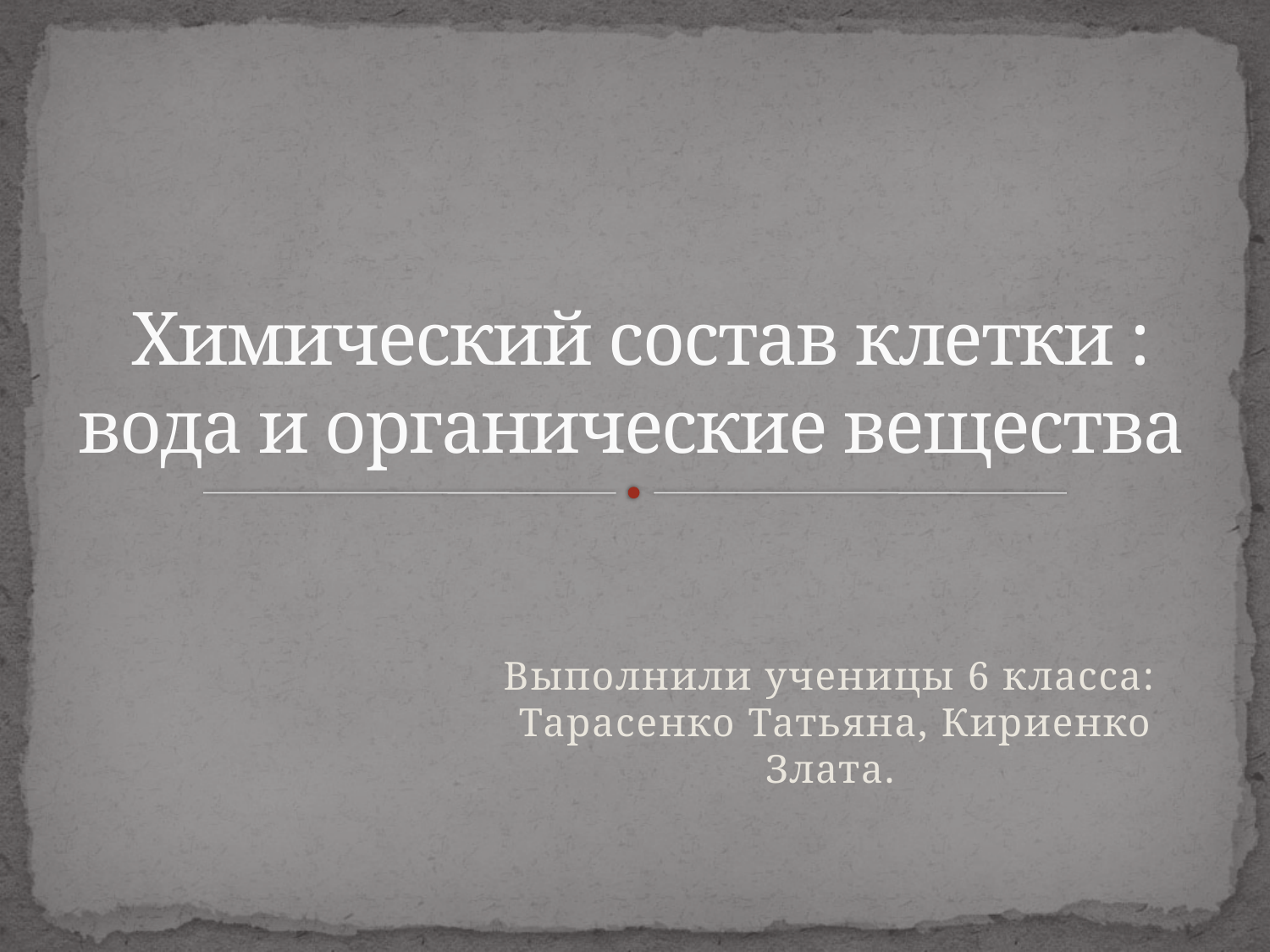

# Химический состав клетки : вода и органические вещества
Выполнили ученицы 6 класса:  Тарасенко Татьяна, Кириенко Злата.